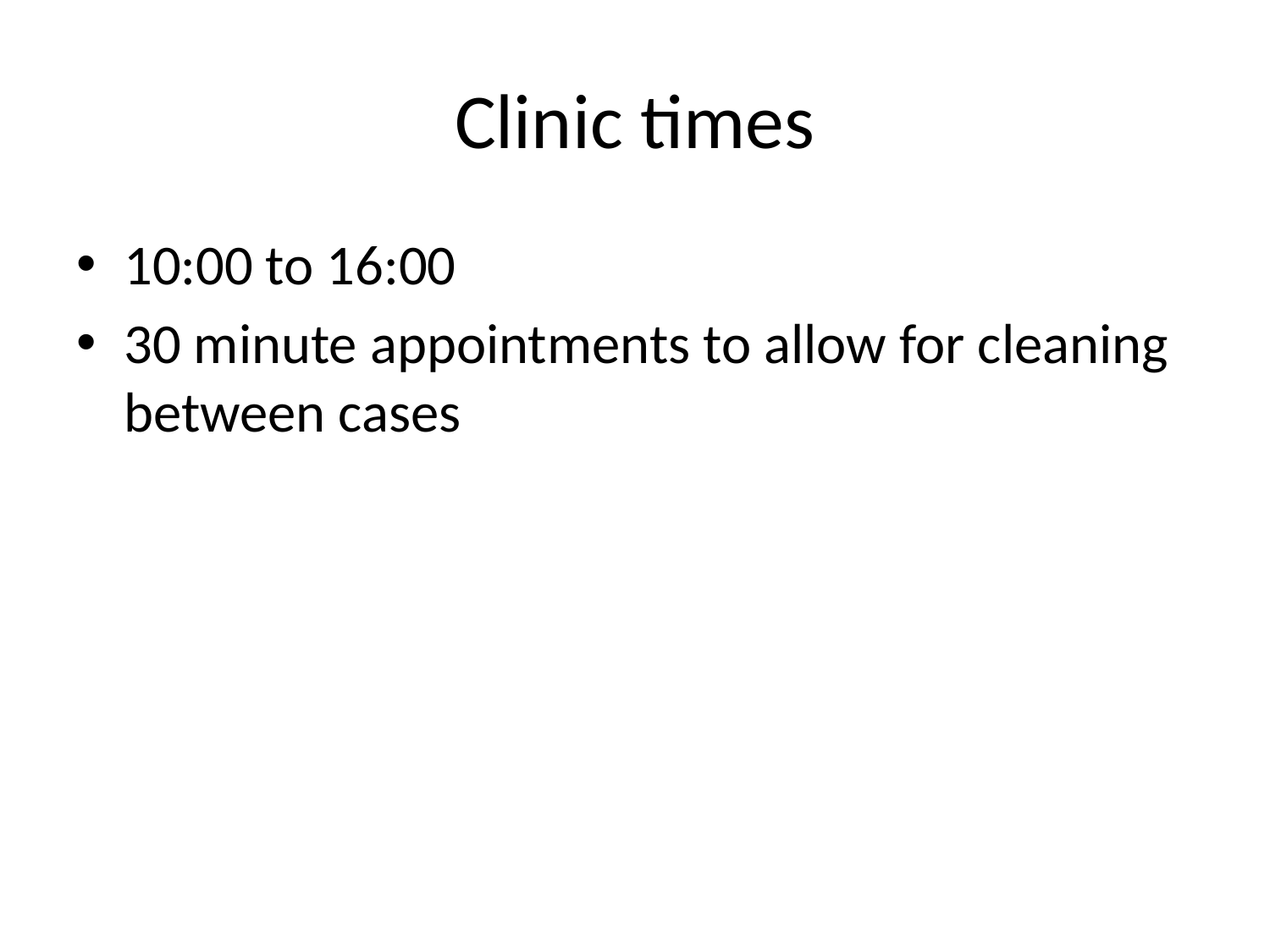

# Clinic times
10:00 to 16:00
30 minute appointments to allow for cleaning between cases